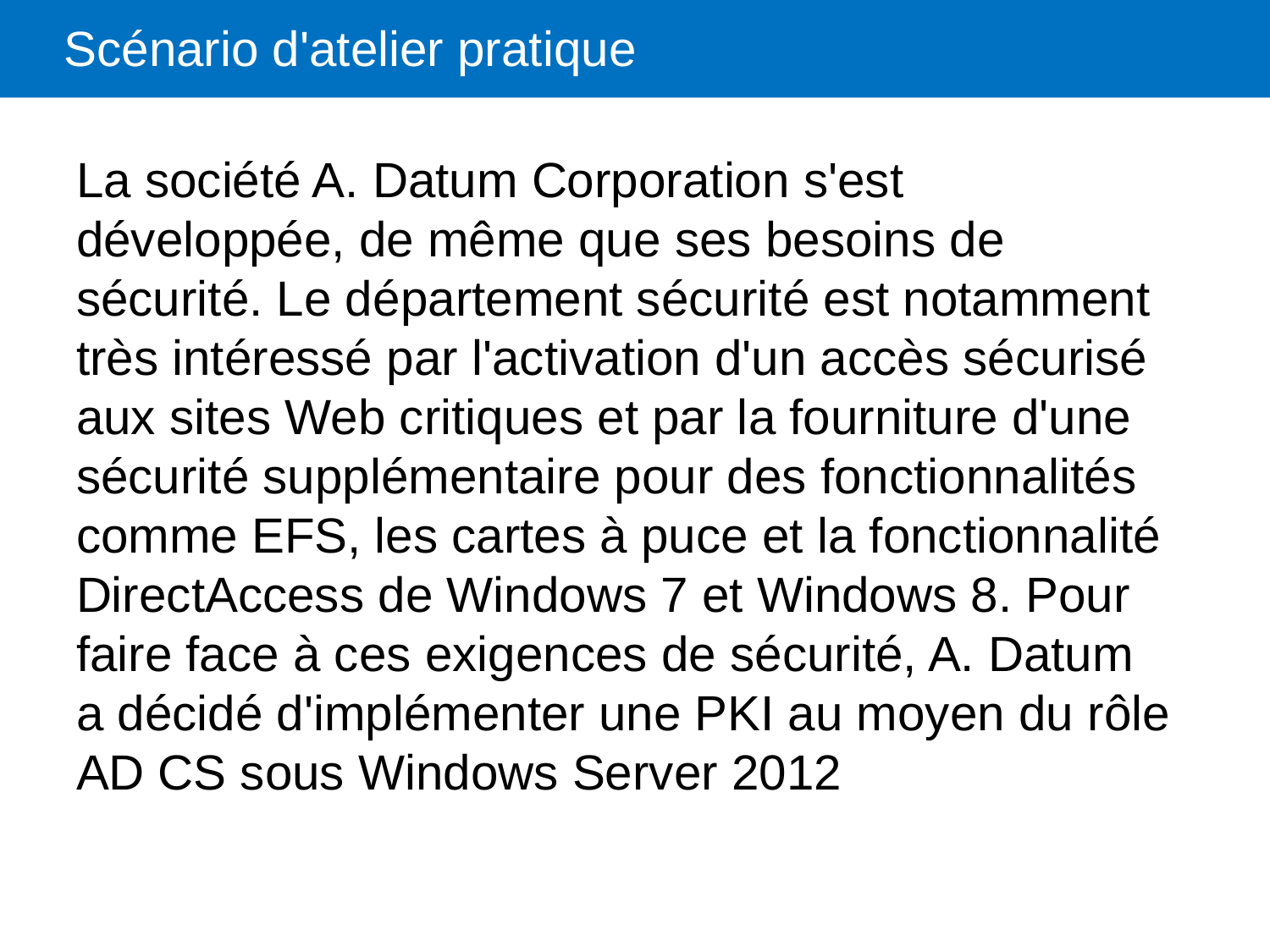

# Scénario d'atelier pratique
La société A. Datum Corporation s'est développée, de même que ses besoins de sécurité. Le département sécurité est notamment très intéressé par l'activation d'un accès sécurisé aux sites Web critiques et par la fourniture d'une sécurité supplémentaire pour des fonctionnalités comme EFS, les cartes à puce et la fonctionnalité DirectAccess de Windows 7 et Windows 8. Pour faire face à ces exigences de sécurité, A. Datum a décidé d'implémenter une PKI au moyen du rôle AD CS sous Windows Server 2012